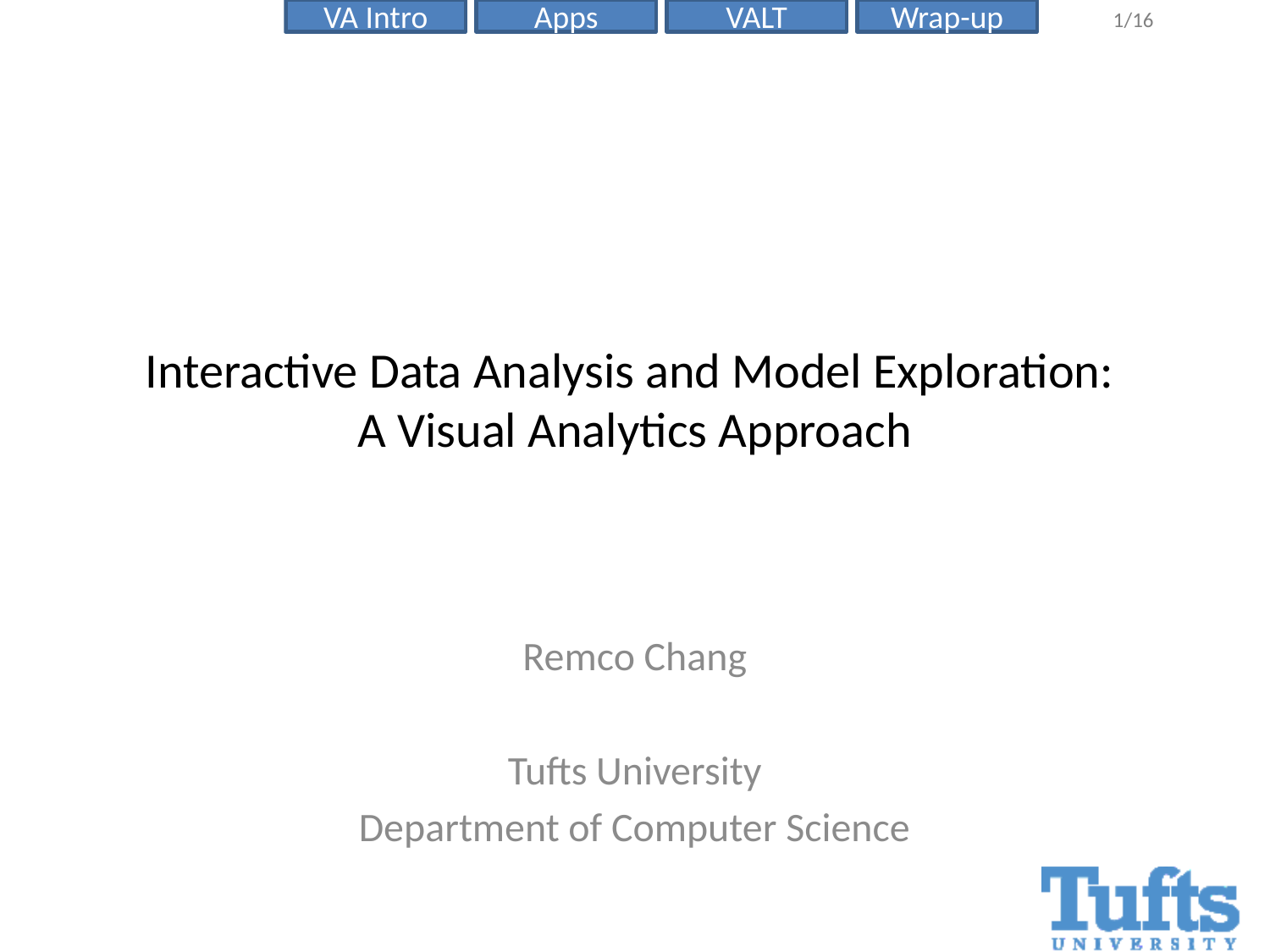

# Interactive Data Analysis and Model Exploration: A Visual Analytics Approach
Remco Chang

Tufts University
Department of Computer Science